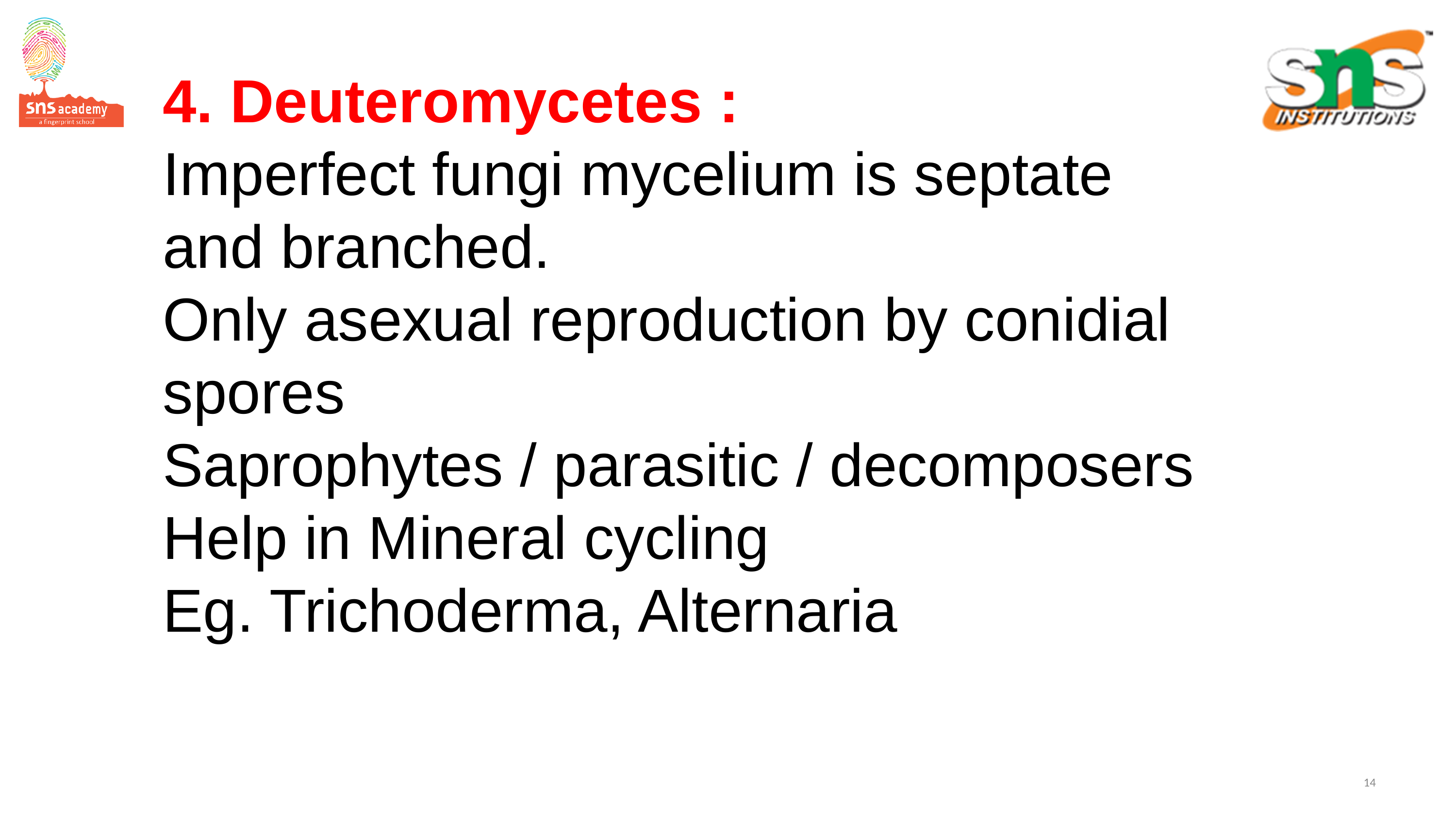

4. Deuteromycetes :
Imperfect fungi mycelium is septate and branched.
Only asexual reproduction by conidial spores
Saprophytes / parasitic / decomposers
Help in Mineral cycling
Eg. Trichoderma, Alternaria
14